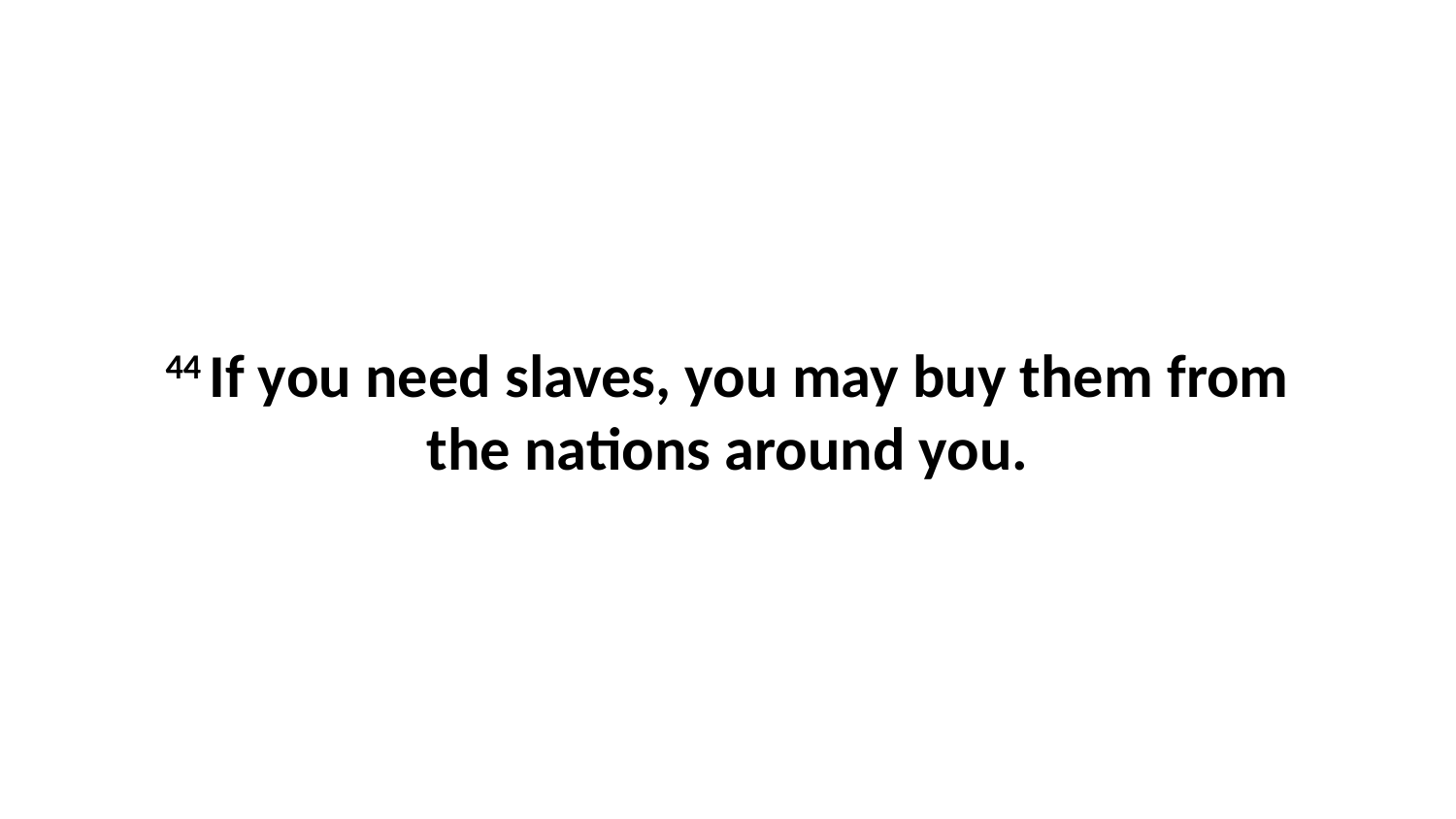

44 If you need slaves, you may buy them from the nations around you.